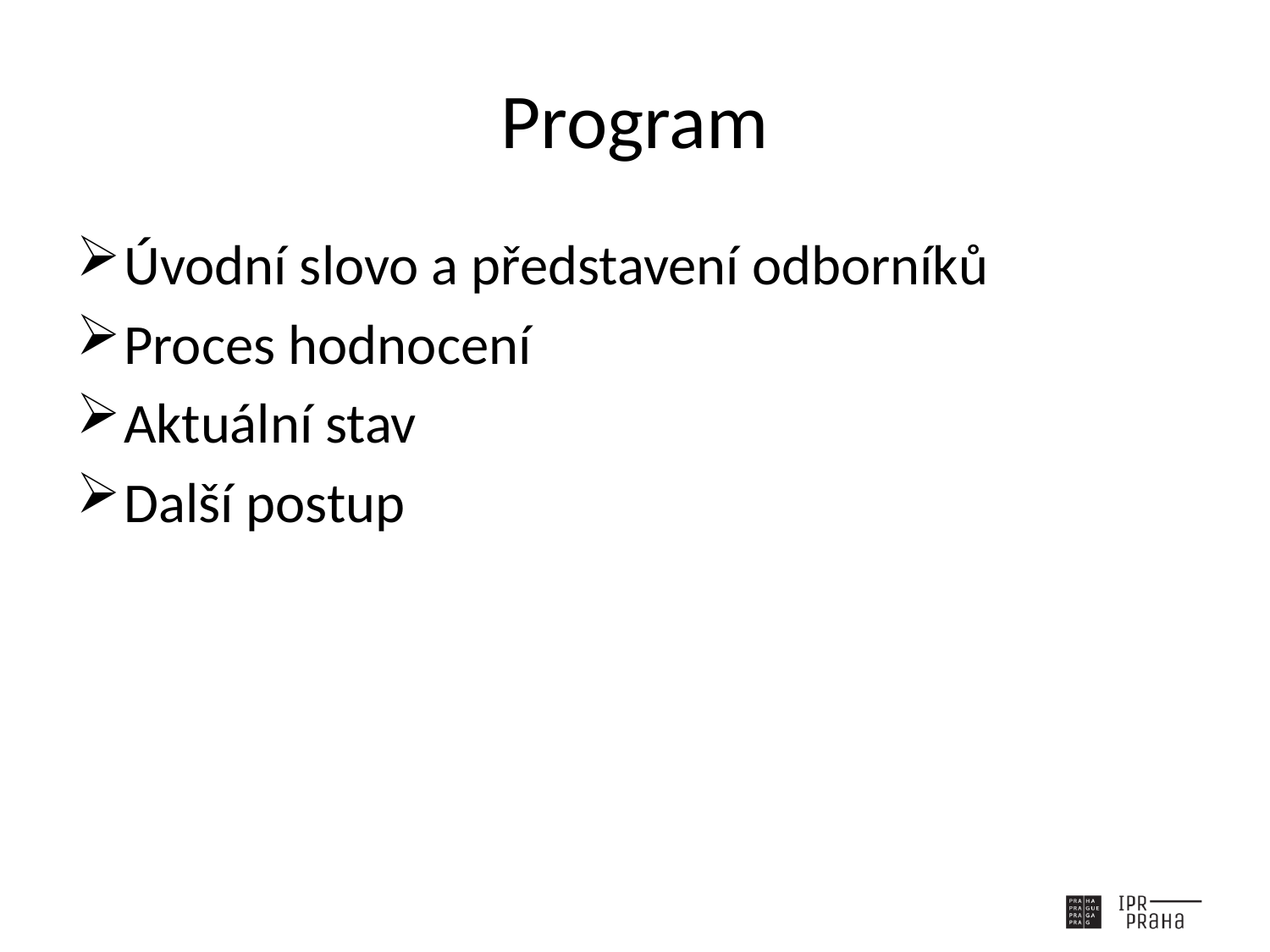

# Program
Úvodní slovo a představení odborníků
Proces hodnocení
Aktuální stav
Další postup